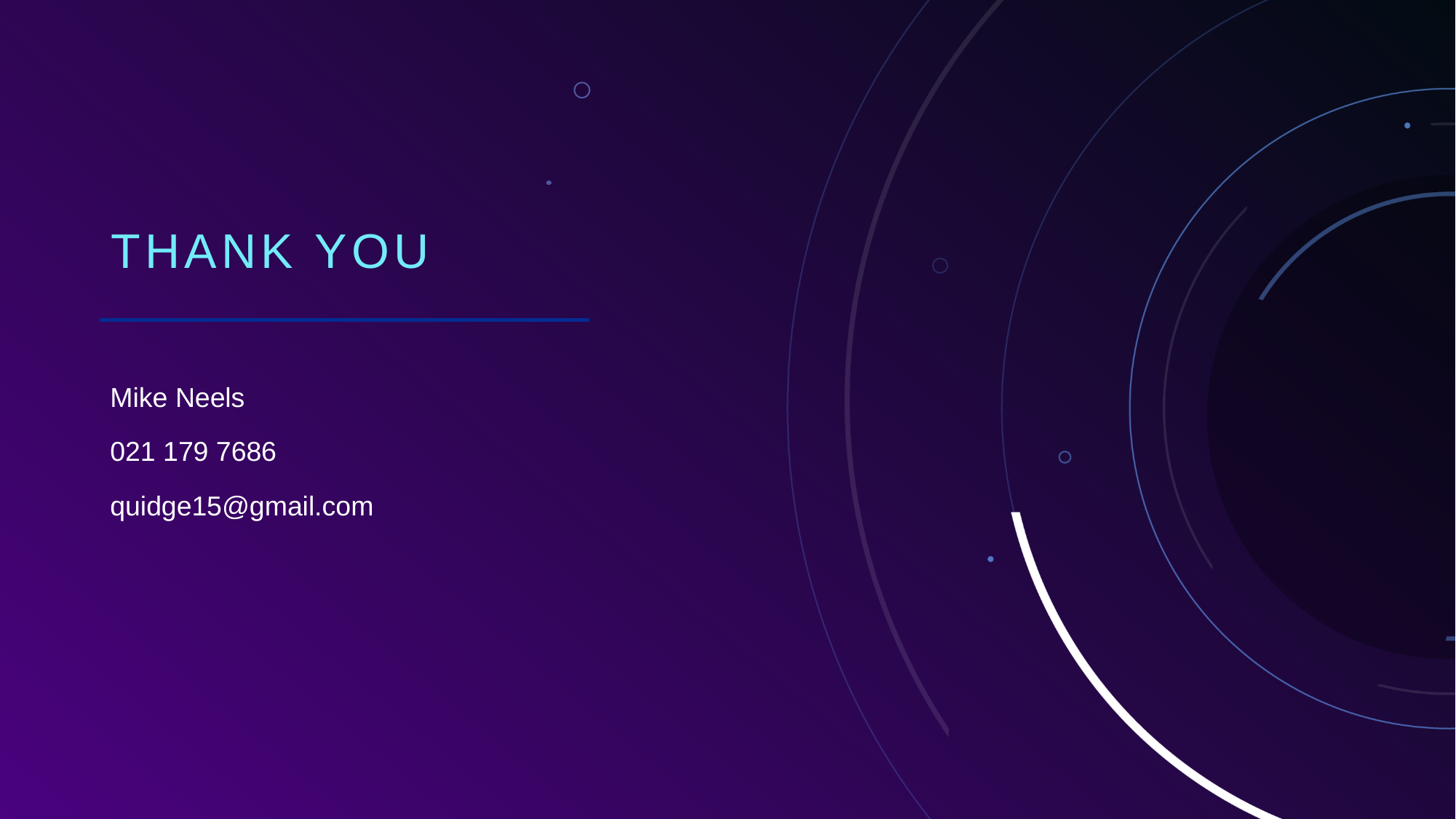

# THANK YOU
Mike Neels
021 179 7686
quidge15@gmail.com